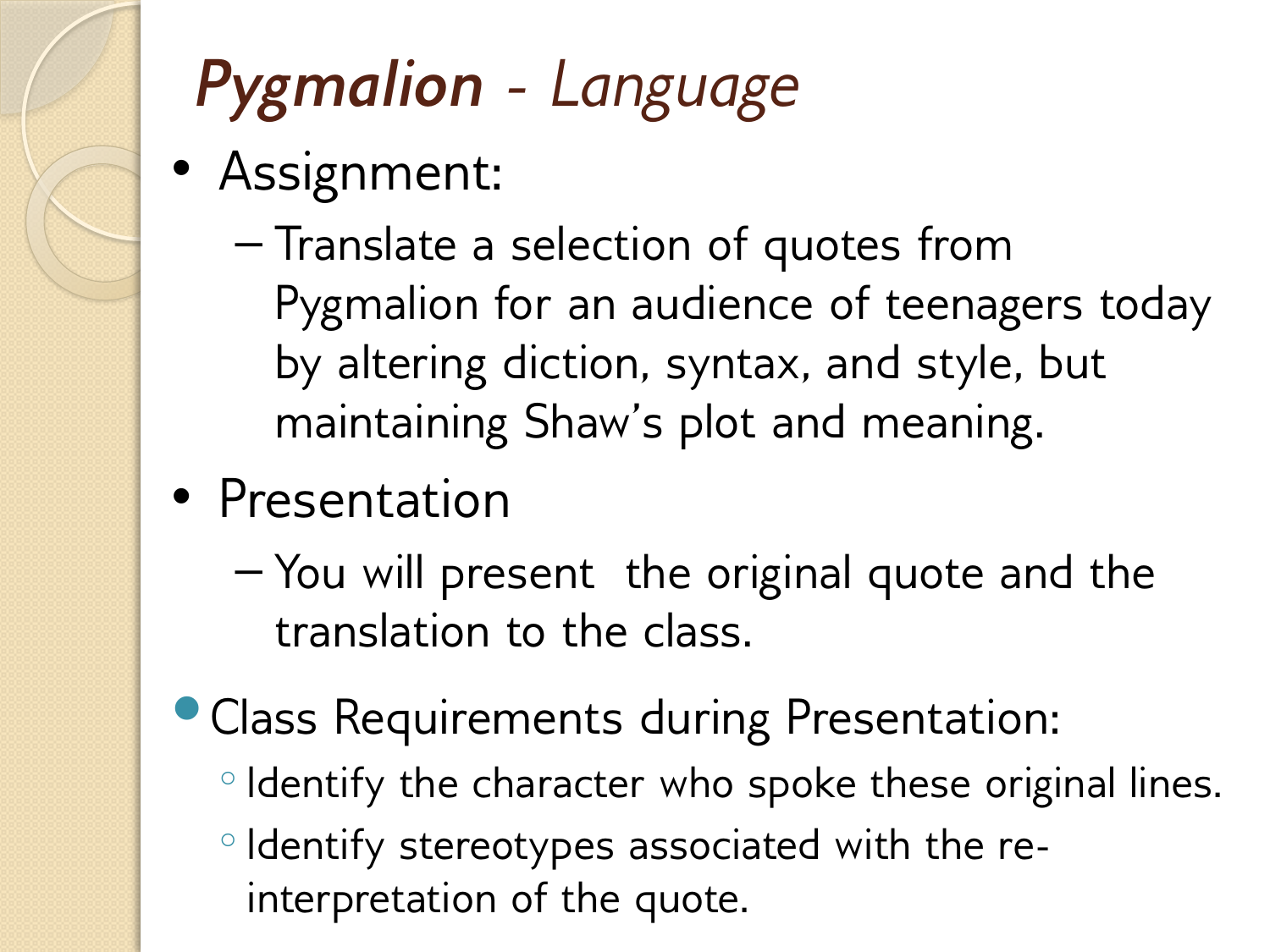

# Pygmalion - Language
Assignment:
Translate a selection of quotes from Pygmalion for an audience of teenagers today by altering diction, syntax, and style, but maintaining Shaw’s plot and meaning.
Presentation
You will present  the original quote and the translation to the class.
Class Requirements during Presentation:
Identify the character who spoke these original lines.
Identify stereotypes associated with the re-interpretation of the quote.